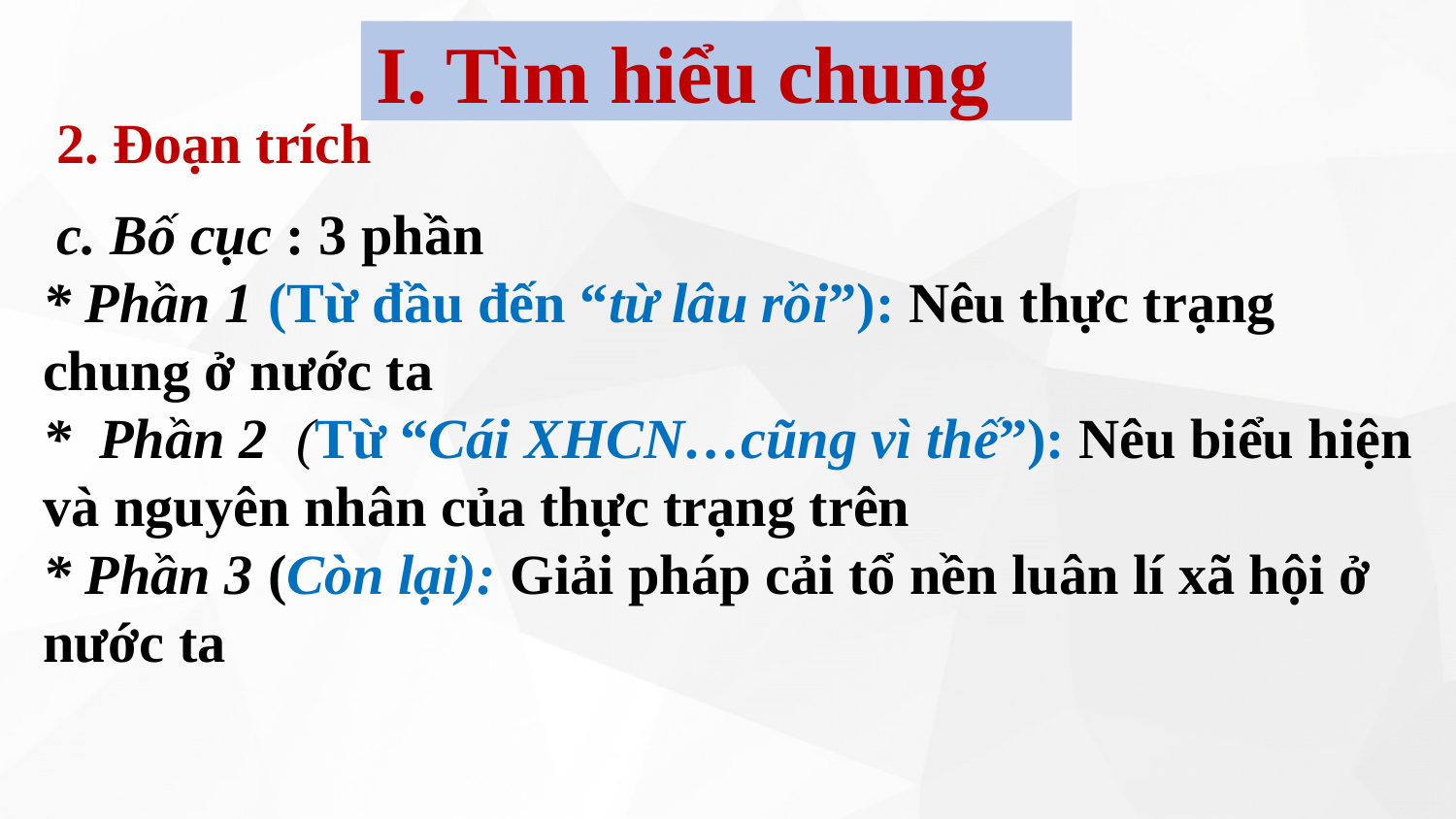

I. Tìm hiểu chung
2. Đoạn trích
 c. Bố cục : 3 phần
* Phần 1 (Từ đầu đến “từ lâu rồi”): Nêu thực trạng chung ở nước ta
*  Phần 2  (Từ “Cái XHCN…cũng vì thế”): Nêu biểu hiện và nguyên nhân của thực trạng trên
* Phần 3 (Còn lại): Giải pháp cải tổ nền luân lí xã hội ở nước ta